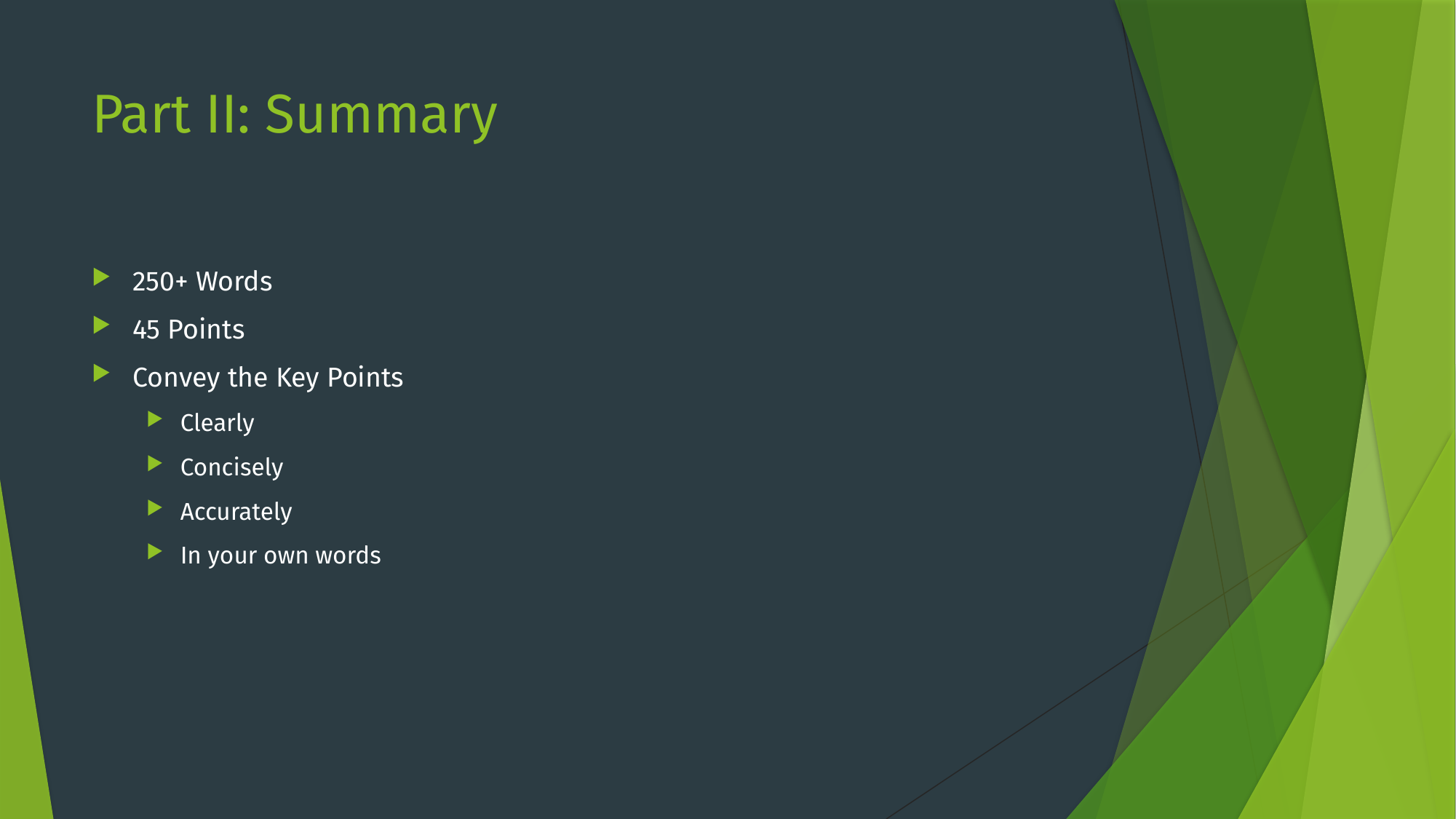

# Part II: Summary
250+ Words
45 Points
Convey the Key Points
Clearly
Concisely
Accurately
In your own words